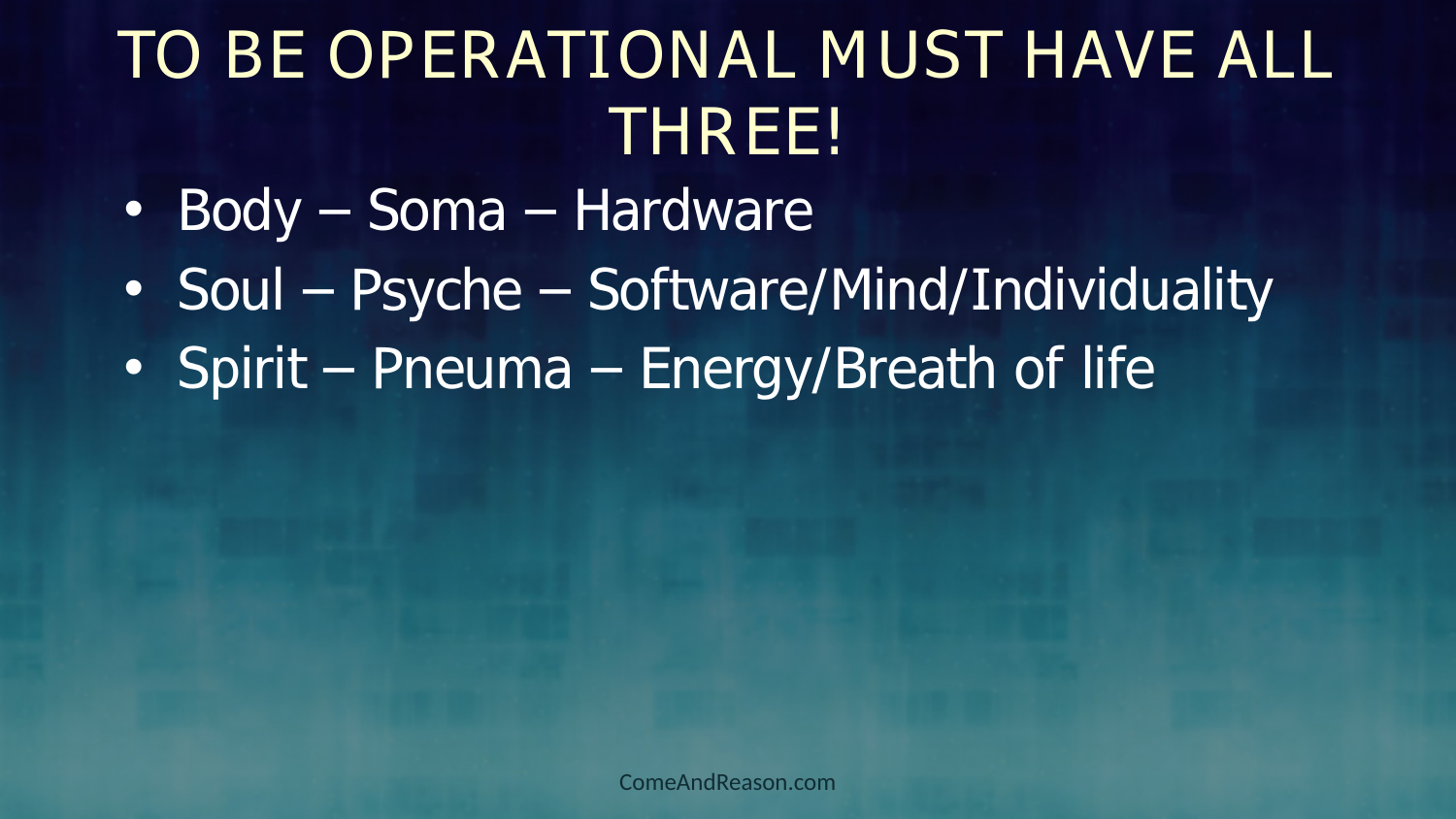

# To Be Operational Must Have All Three!
Body – Soma – Hardware
Soul – Psyche – Software/Mind/Individuality
Spirit – Pneuma – Energy/Breath of life

ComeAndReason.com